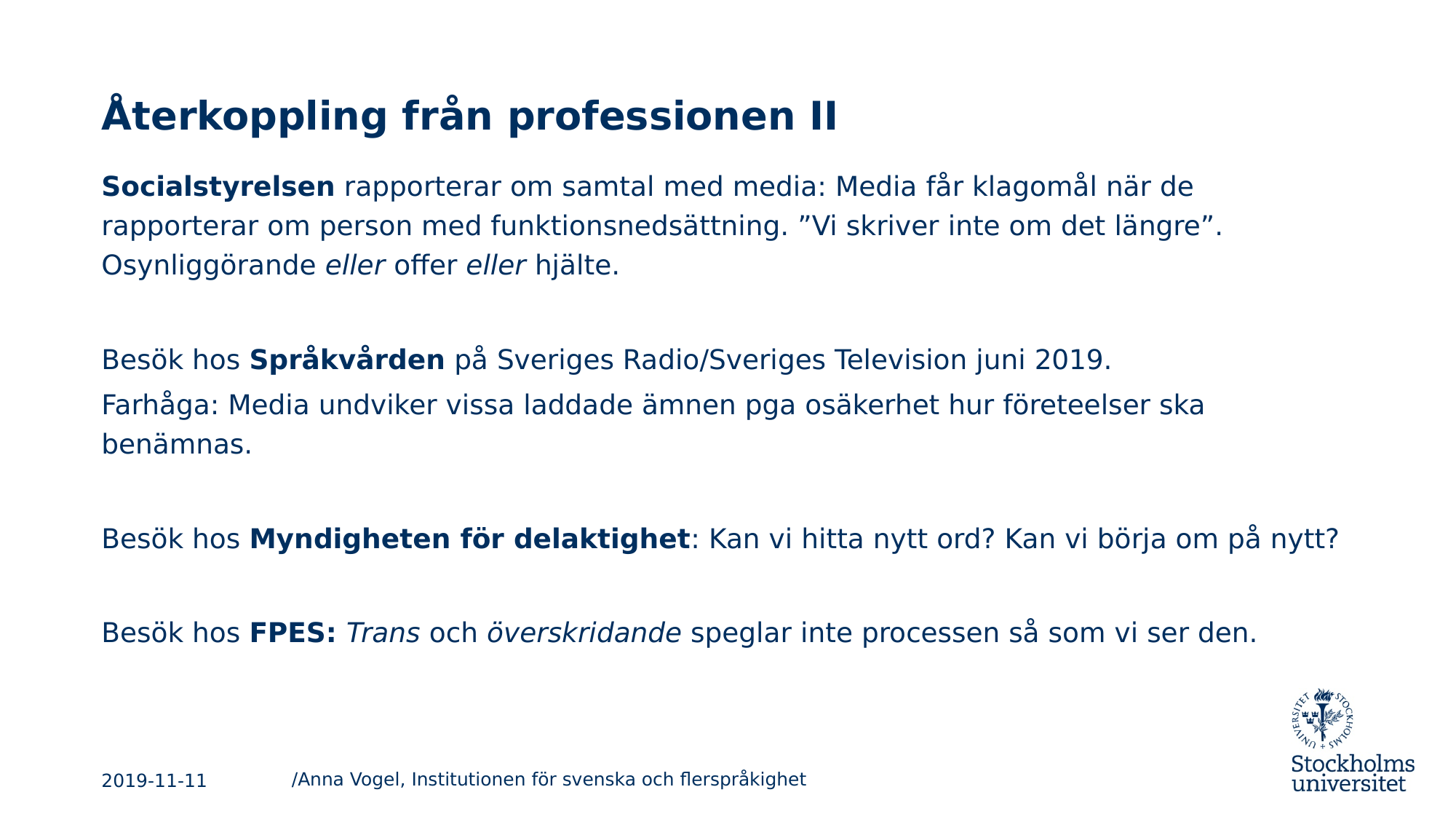

# Återkoppling från professionen II
Socialstyrelsen rapporterar om samtal med media: Media får klagomål när de rapporterar om person med funktionsnedsättning. ”Vi skriver inte om det längre”. Osynliggörande eller offer eller hjälte.

Besök hos Språkvården på Sveriges Radio/Sveriges Television juni 2019.
Farhåga: Media undviker vissa laddade ämnen pga osäkerhet hur företeelser ska benämnas.

Besök hos Myndigheten för delaktighet: Kan vi hitta nytt ord? Kan vi börja om på nytt?

Besök hos FPES: Trans och överskridande speglar inte processen så som vi ser den.

/Anna Vogel, Institutionen för svenska och flerspråkighet
2019-11-11